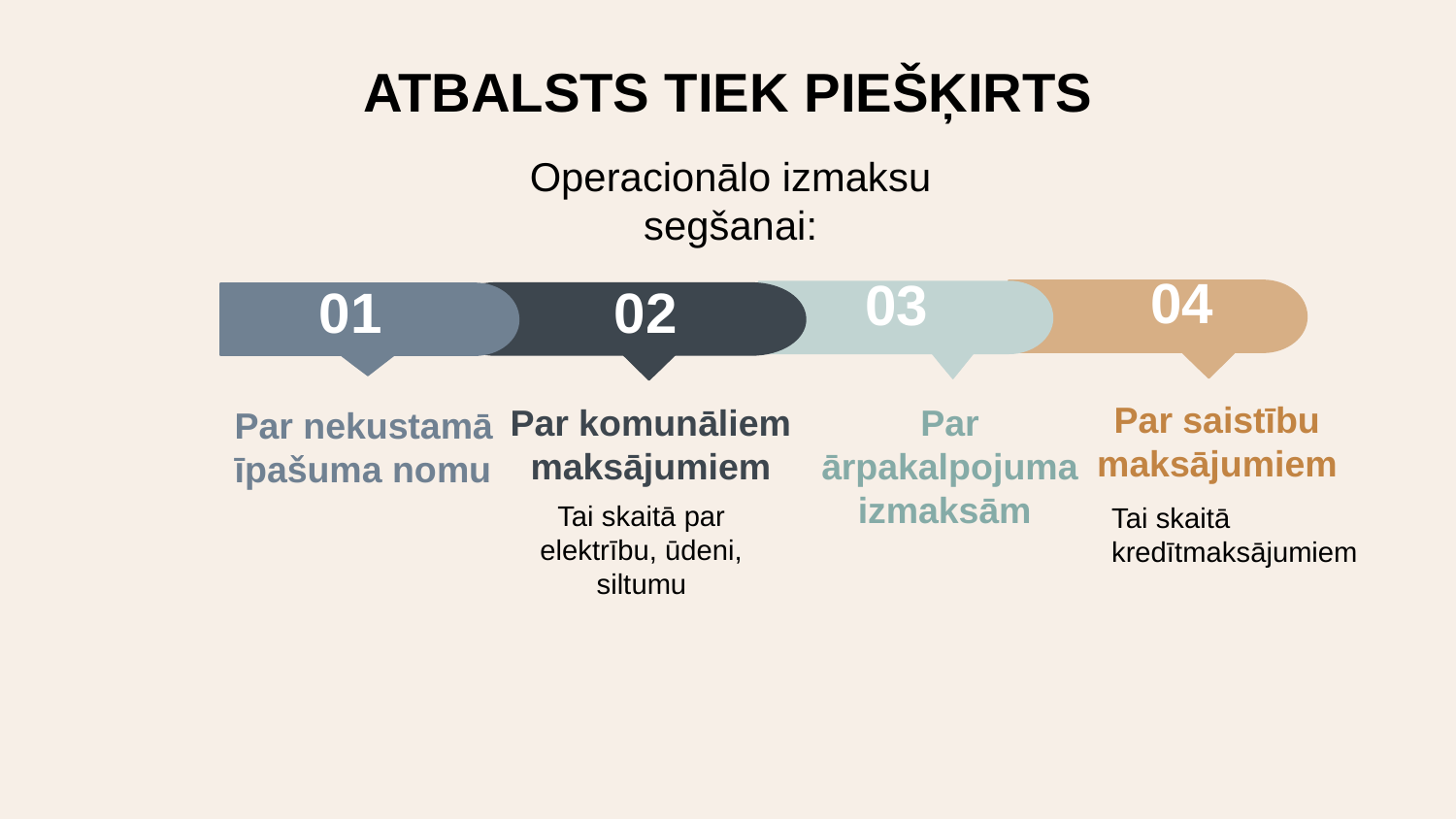

# ATBALSTS TIEK PIEŠĶIRTS
Operacionālo izmaksu segšanai:
02
04
Par komunāliem maksājumiem
Tai skaitā par elektrību, ūdeni, siltumu
03
Par ārpakalpojuma izmaksām

01

Par saistību maksājumiem
Tai skaitā kredītmaksājumiem
Par nekustamā īpašuma nomu